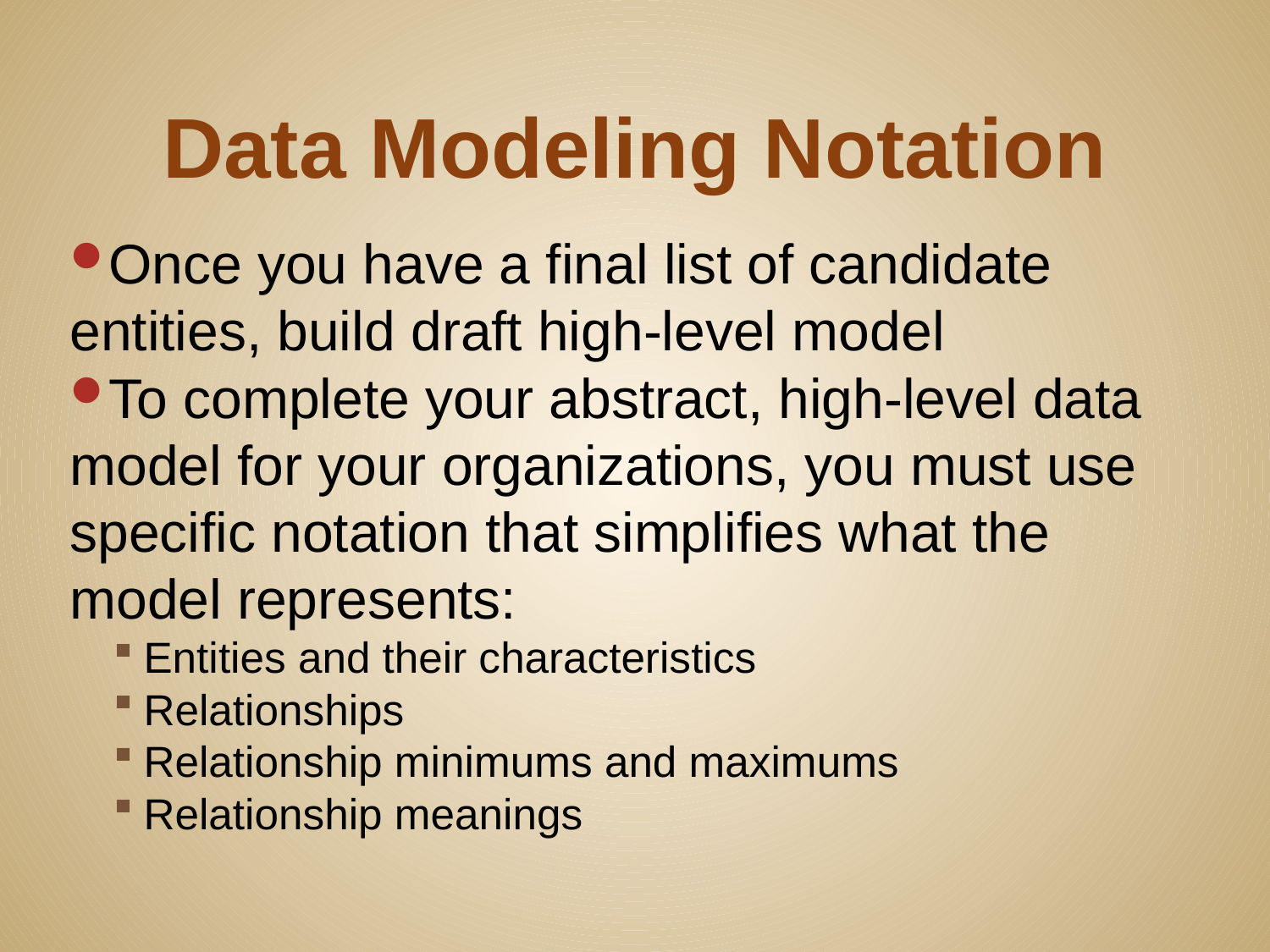

# Data Modeling Notation
Once you have a final list of candidate entities, build draft high-level model
To complete your abstract, high-level data model for your organizations, you must use specific notation that simplifies what the model represents:
Entities and their characteristics
Relationships
Relationship minimums and maximums
Relationship meanings